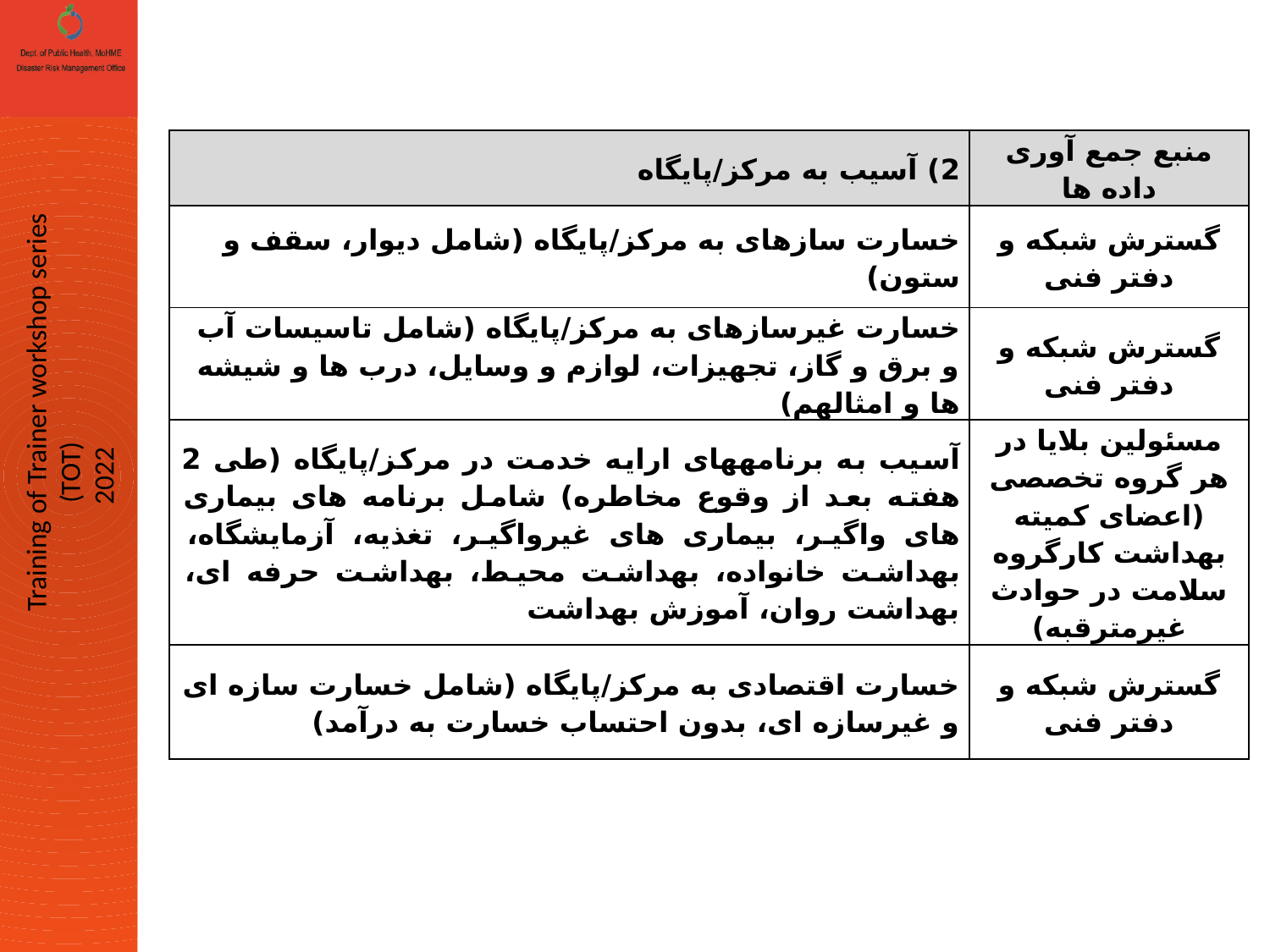

| 2) آسیب به مرکز/پایگاه | منبع جمع آوری داده ها |
| --- | --- |
| خسارت سازه­ای به مرکز/پایگاه (شامل دیوار، سقف و ستون) | گسترش شبکه و دفتر فنی |
| خسارت غیرسازه­ای به مرکز/پایگاه (شامل تاسیسات آب و برق و گاز، تجهیزات، لوازم و وسایل، درب ها و شیشه ها و امثالهم) | گسترش شبکه و دفتر فنی |
| آسیب به برنامه­های ارایه خدمت در مرکز/پایگاه (طی 2 هفته بعد از وقوع مخاطره) شامل برنامه های بیماری های واگیر، بیماری های غیرواگیر، تغذیه، آزمایشگاه، بهداشت خانواده، بهداشت محیط، بهداشت حرفه ای، بهداشت روان، آموزش بهداشت | مسئولین بلایا در هر گروه تخصصی (اعضای کمیته بهداشت کارگروه سلامت در حوادث غیرمترقبه) |
| خسارت اقتصادی به مرکز/پایگاه (شامل خسارت سازه ای و غیرسازه ای، بدون احتساب خسارت به درآمد) | گسترش شبکه و دفتر فنی |